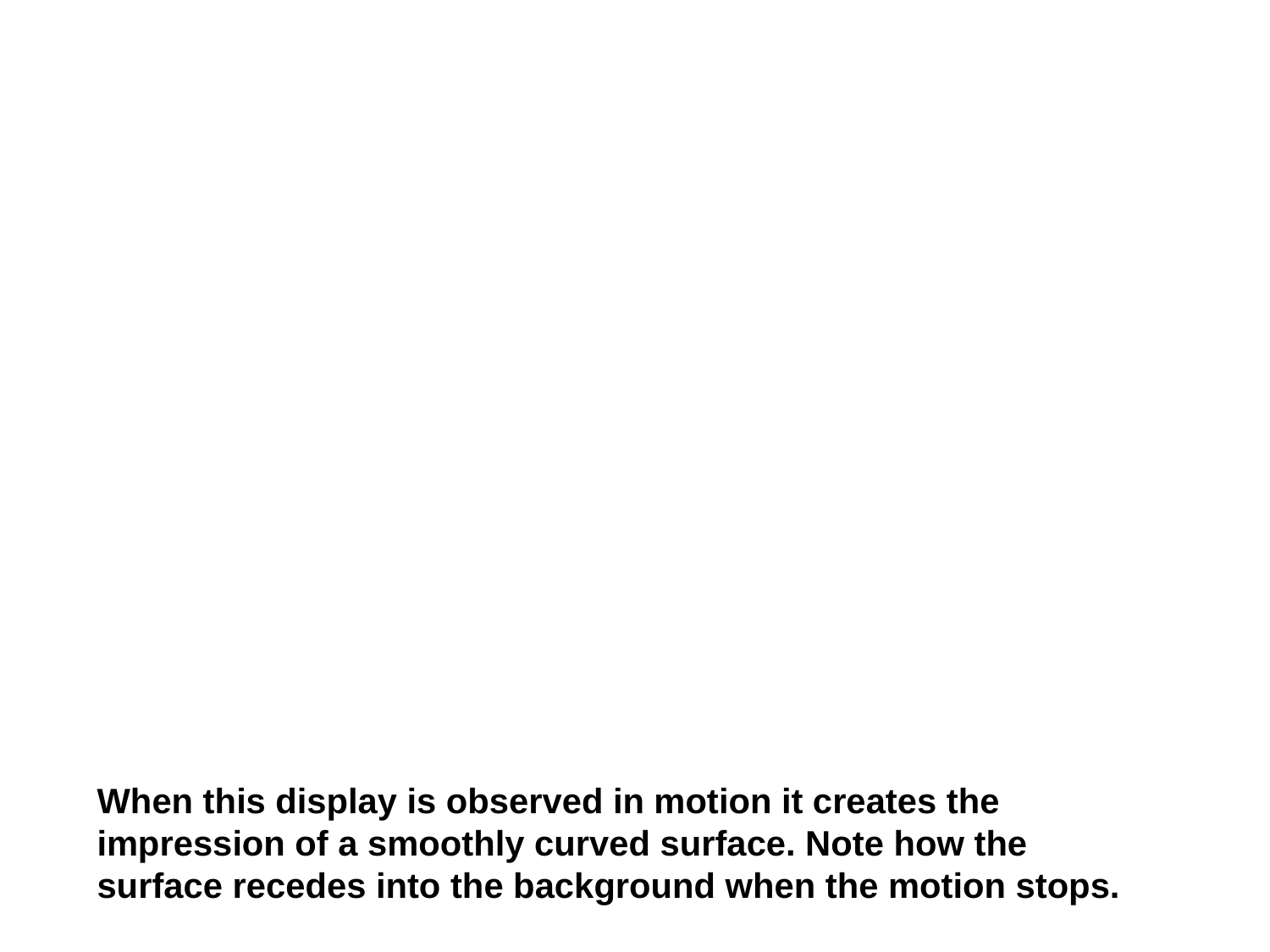

When this display is observed in motion it creates the impression of a smoothly curved surface. Note how the surface recedes into the background when the motion stops.